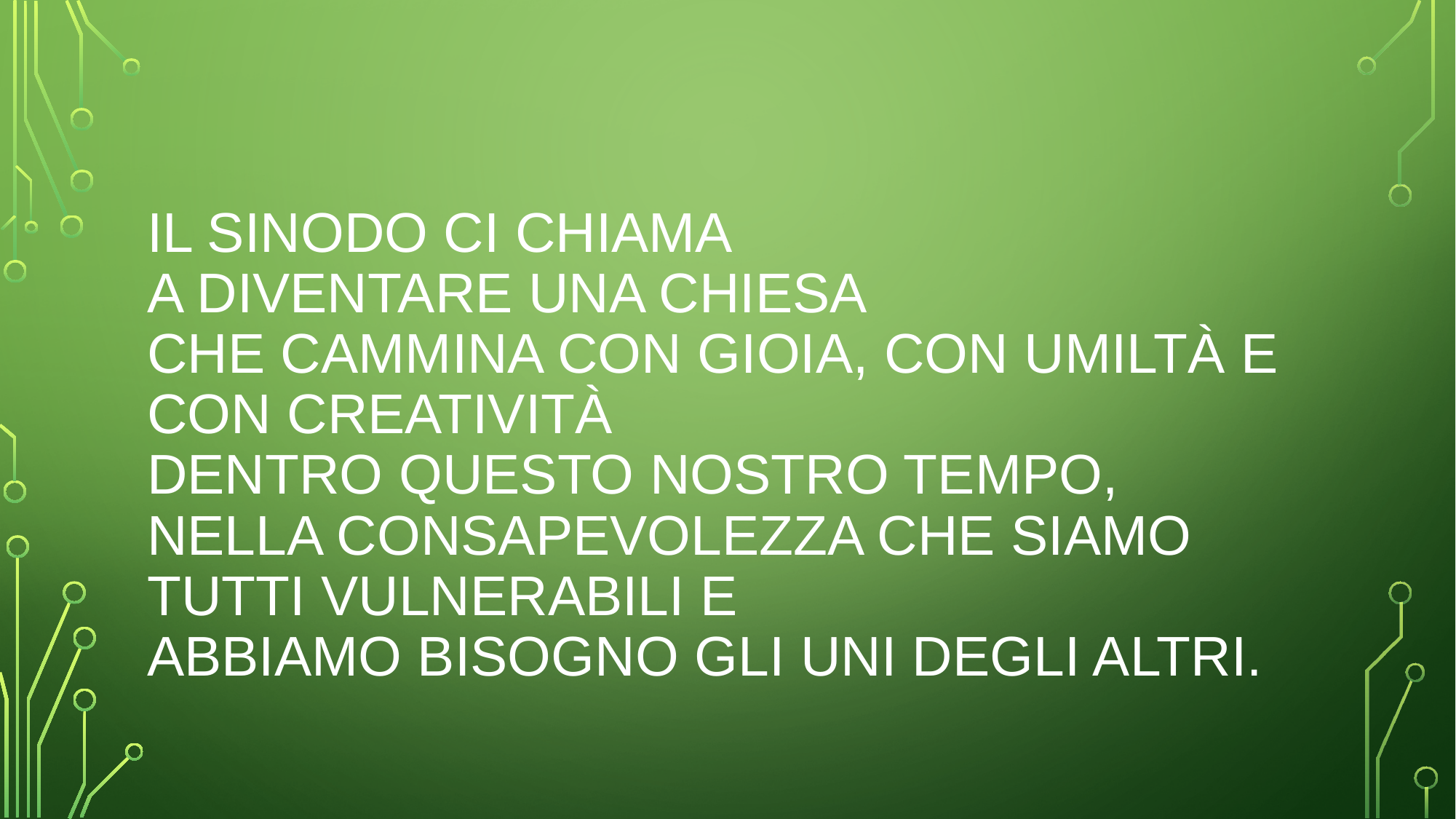

# Il Sinodo ci chiama a diventare una Chiesa che cammina con gioia, con umiltà e con creatività dentro questo nostro tempo, nella consapevolezza che siamo tutti vulnerabili e abbiamo bisogno gli uni degli altri.